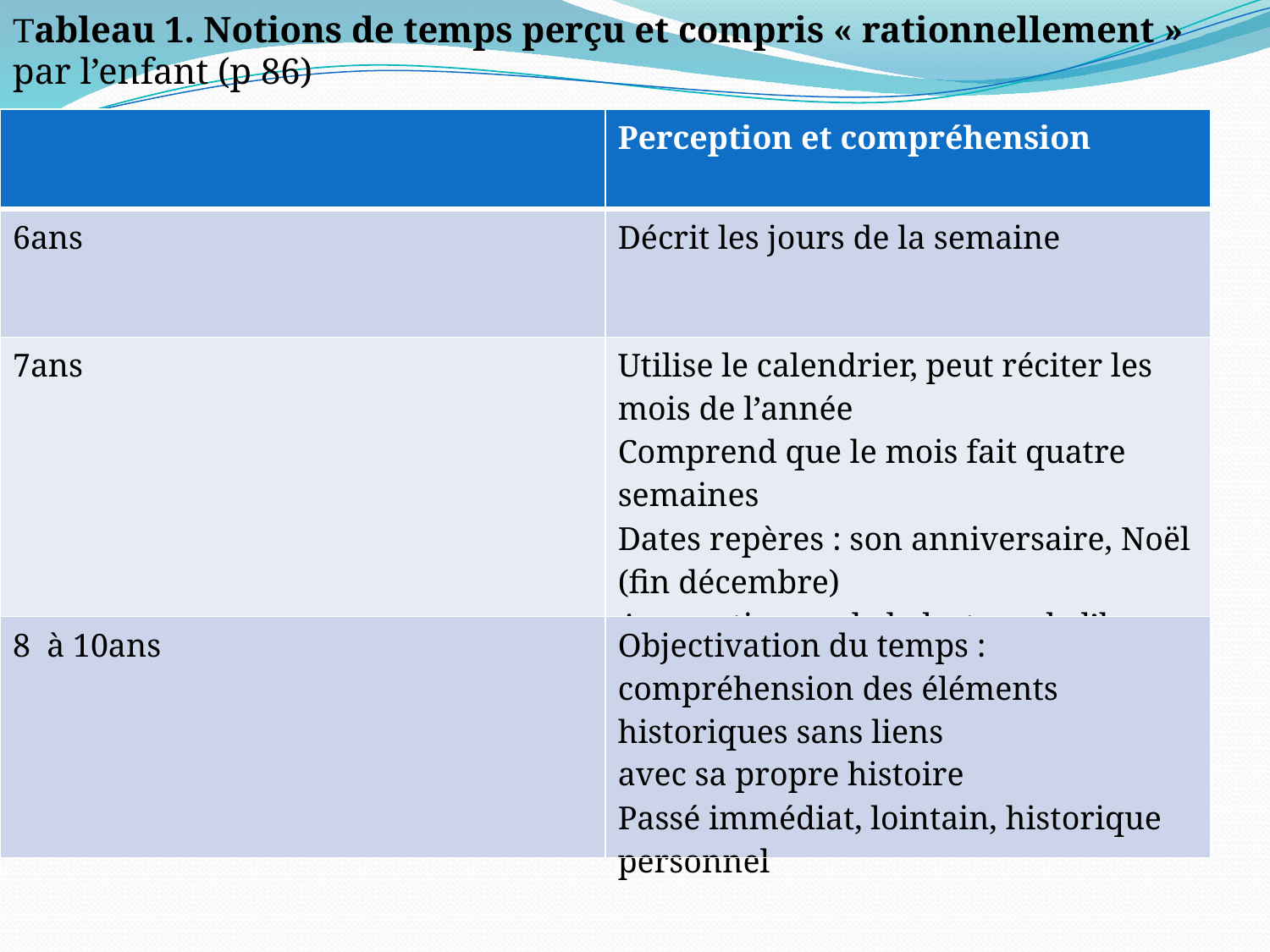

Tableau 1. Notions de temps perçu et compris « rationnellement »
par l’enfant (p 86)

|  | Perception et compréhension |
| --- | --- |
| 6ans | Décrit les jours de la semaine |
| 7ans | Utilise le calendrier, peut réciter les mois de l’année Comprend que le mois fait quatre semaines Dates repères : son anniversaire, Noël (fin décembre) Apprentissage de la lecture de l’heure |
| 8 à 10ans | Objectivation du temps : compréhension des éléments historiques sans liens avec sa propre histoire Passé immédiat, lointain, historique personnel |